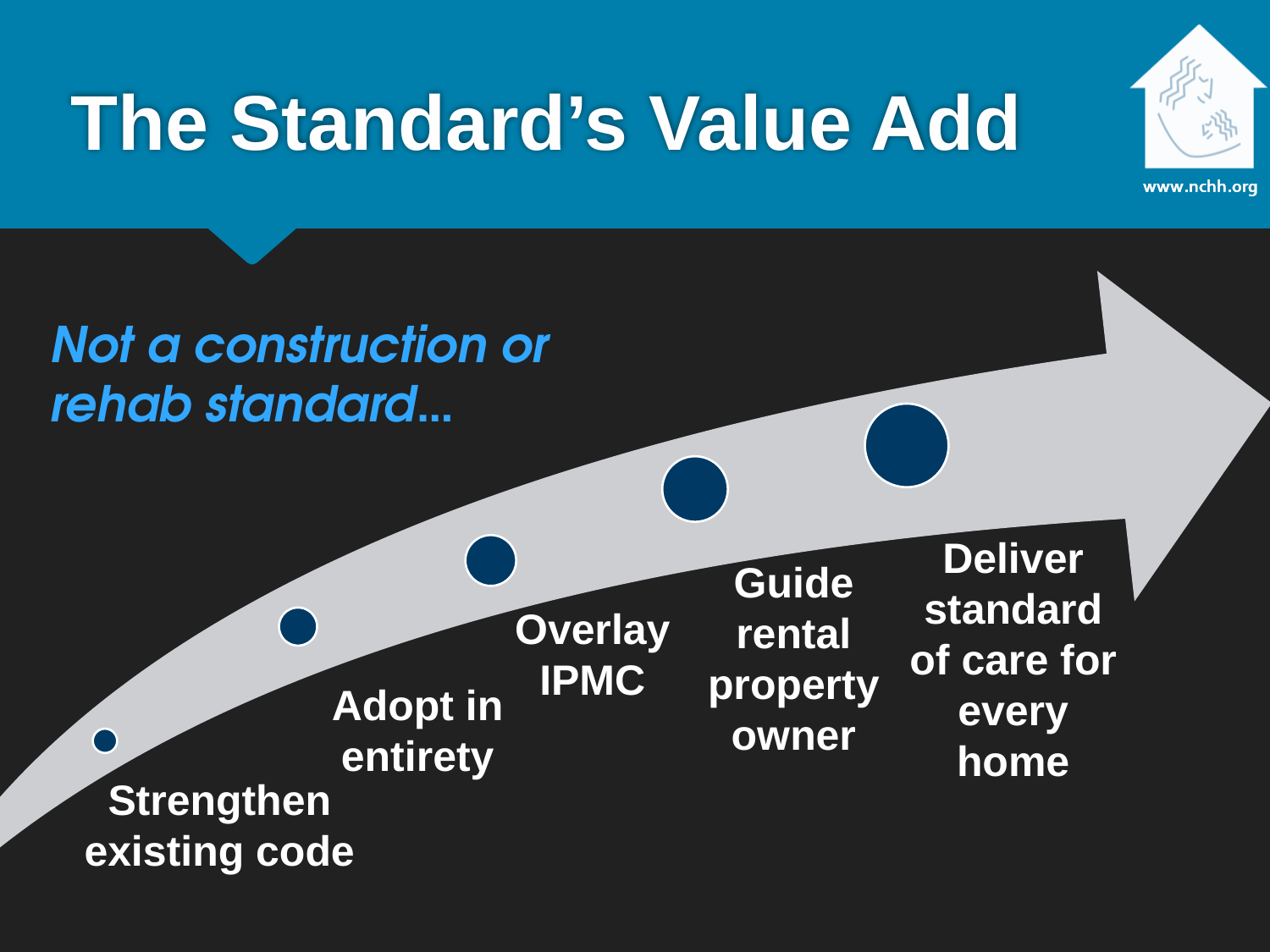

# The Standard’s Value Add
Strengthen existing code
Adopt in entirety
Overlay IPMC
Guide rental property owner
Deliver standard of care for every home
Not a construction or rehab standard…